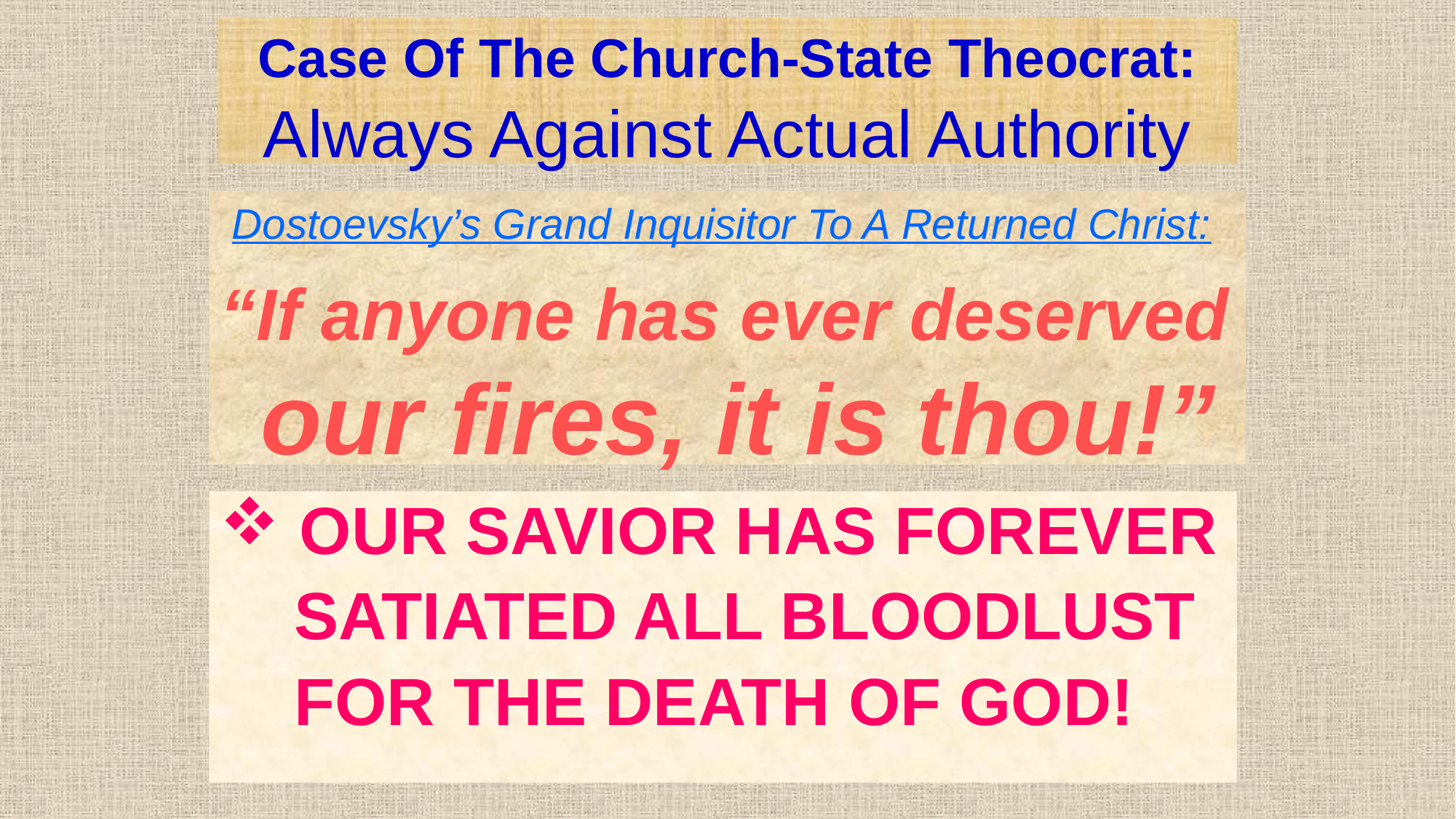

David Lee Burris:
Today – The Jesus Seminar – Redefines The Historic Christ – Because  – Like Then – THE PROBLEM IS MANKIND DOES NOT WANT THE REAL JESUS!
# Case Of The Church-State Theocrat: Always Against Actual Authority
 Dostoevsky’s Grand Inquisitor To A Returned Christ:
“If anyone has ever deserved our fires, it is thou!”
 OUR SAVIOR HAS FOREVER
    SATIATED ALL BLOODLUST
    FOR THE DEATH OF GOD!